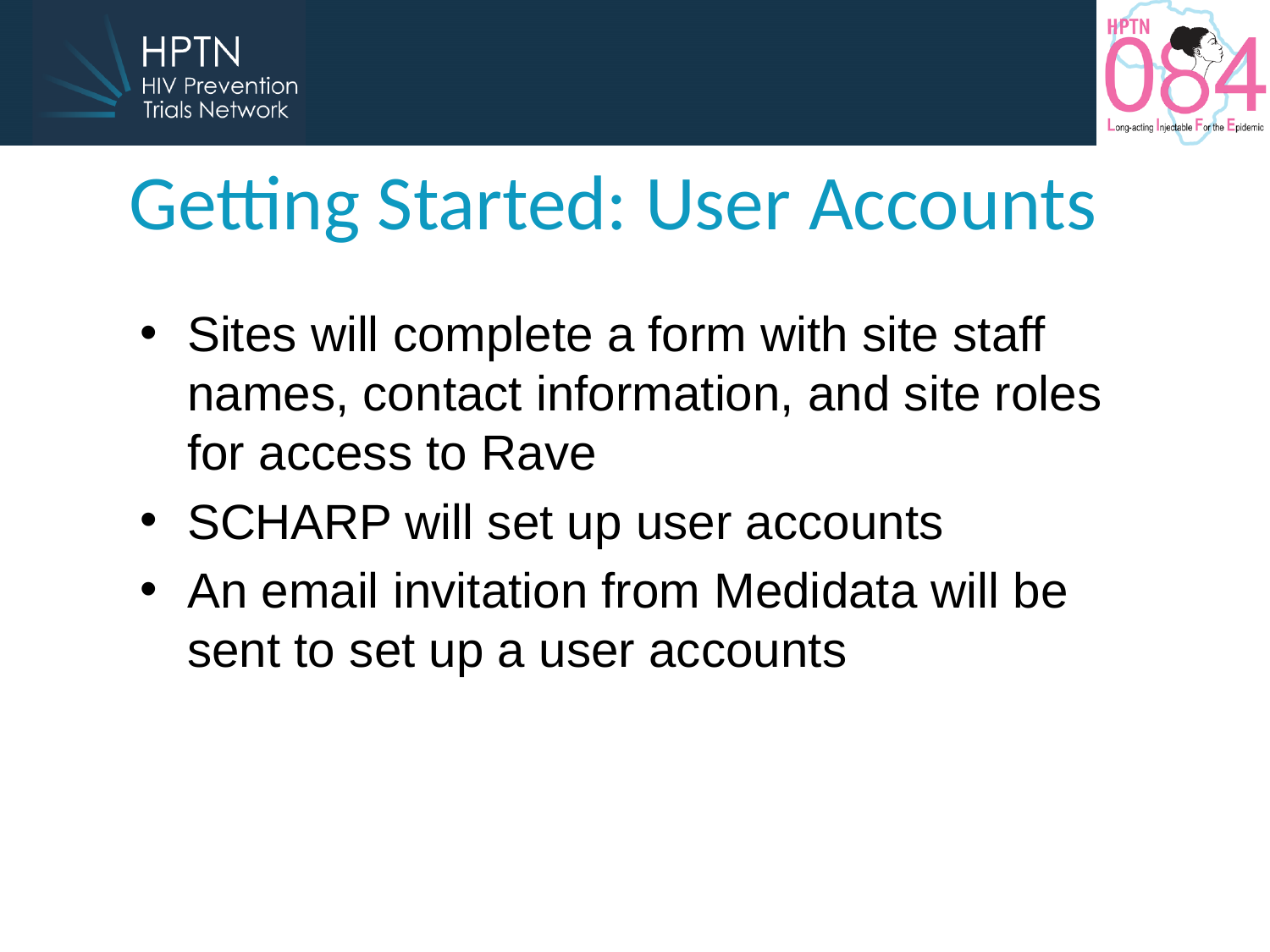

# Getting Started: User Accounts
Sites will complete a form with site staff names, contact information, and site roles for access to Rave
SCHARP will set up user accounts
An email invitation from Medidata will be sent to set up a user accounts